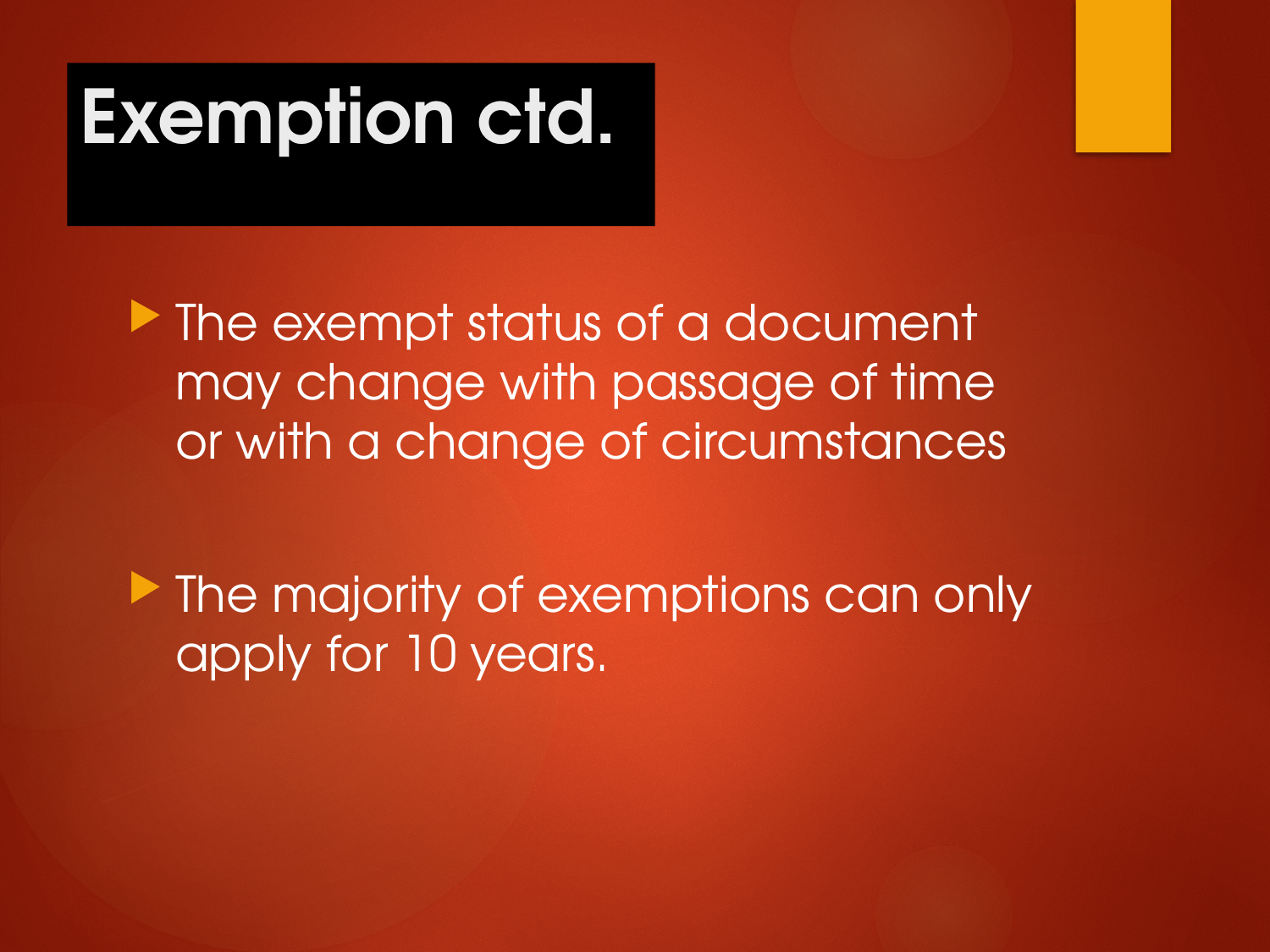

# Exemption ctd.
The exempt status of a document may change with passage of time or with a change of circumstances

The majority of exemptions can only apply for 10 years.